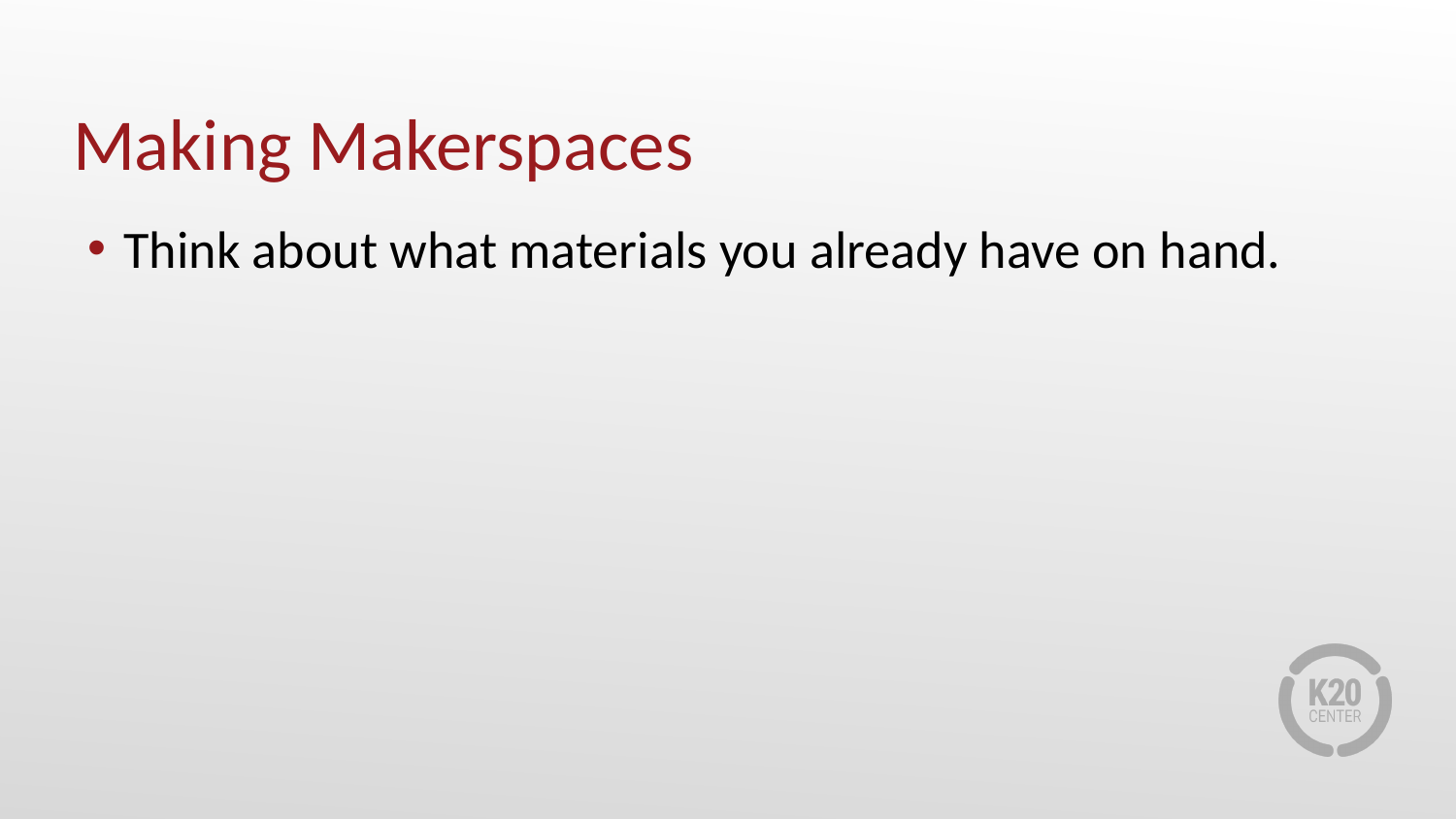

# Making Makerspaces
Think about what materials you already have on hand.